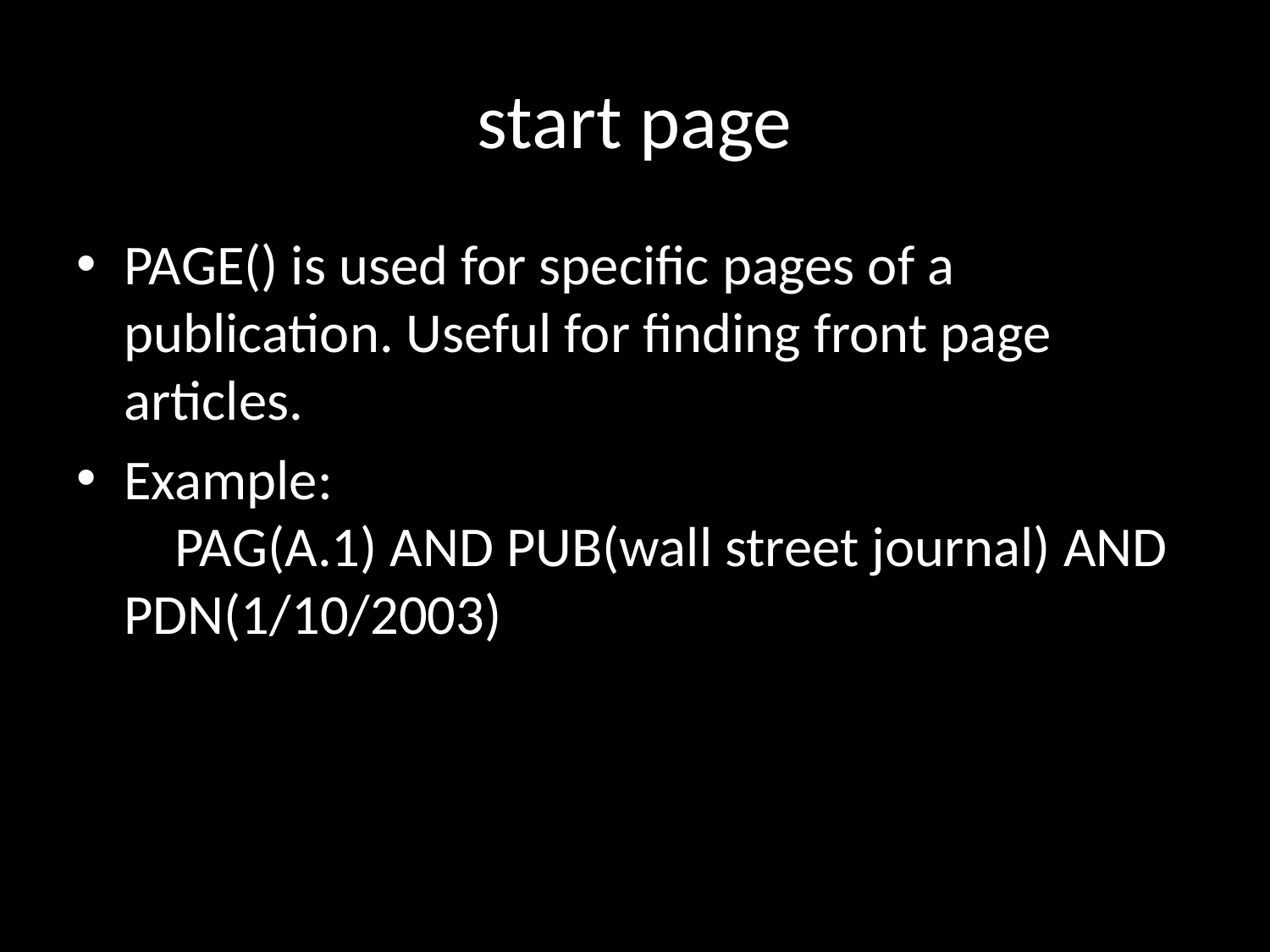

# start page
PAGE() is used for specific pages of a publication. Useful for finding front page articles.
Example:
    PAG(A.1) AND PUB(wall street journal) AND PDN(1/10/2003)